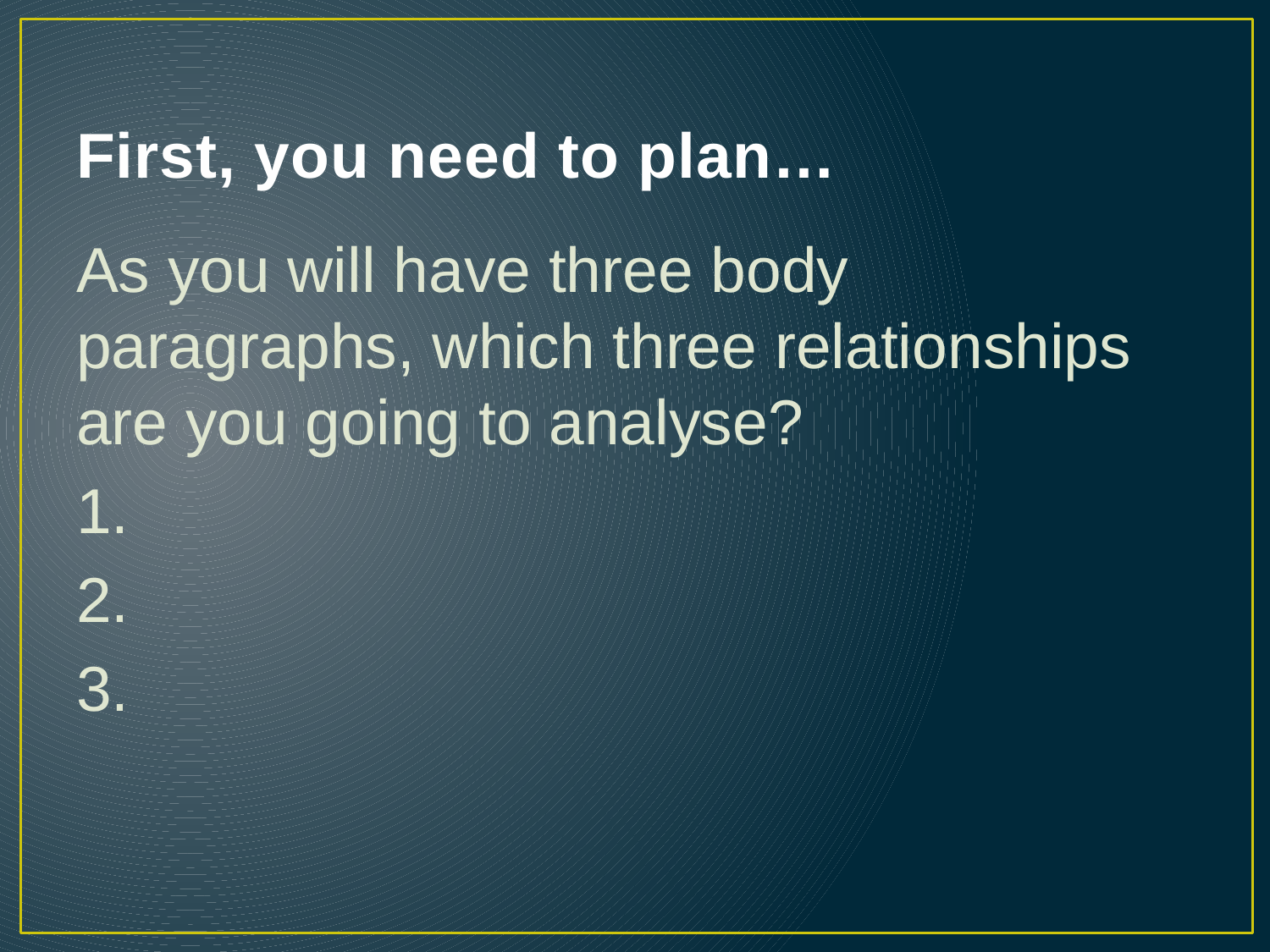

# First, you need to plan…
As you will have three body paragraphs, which three relationships are you going to analyse?
1.
2.
3.